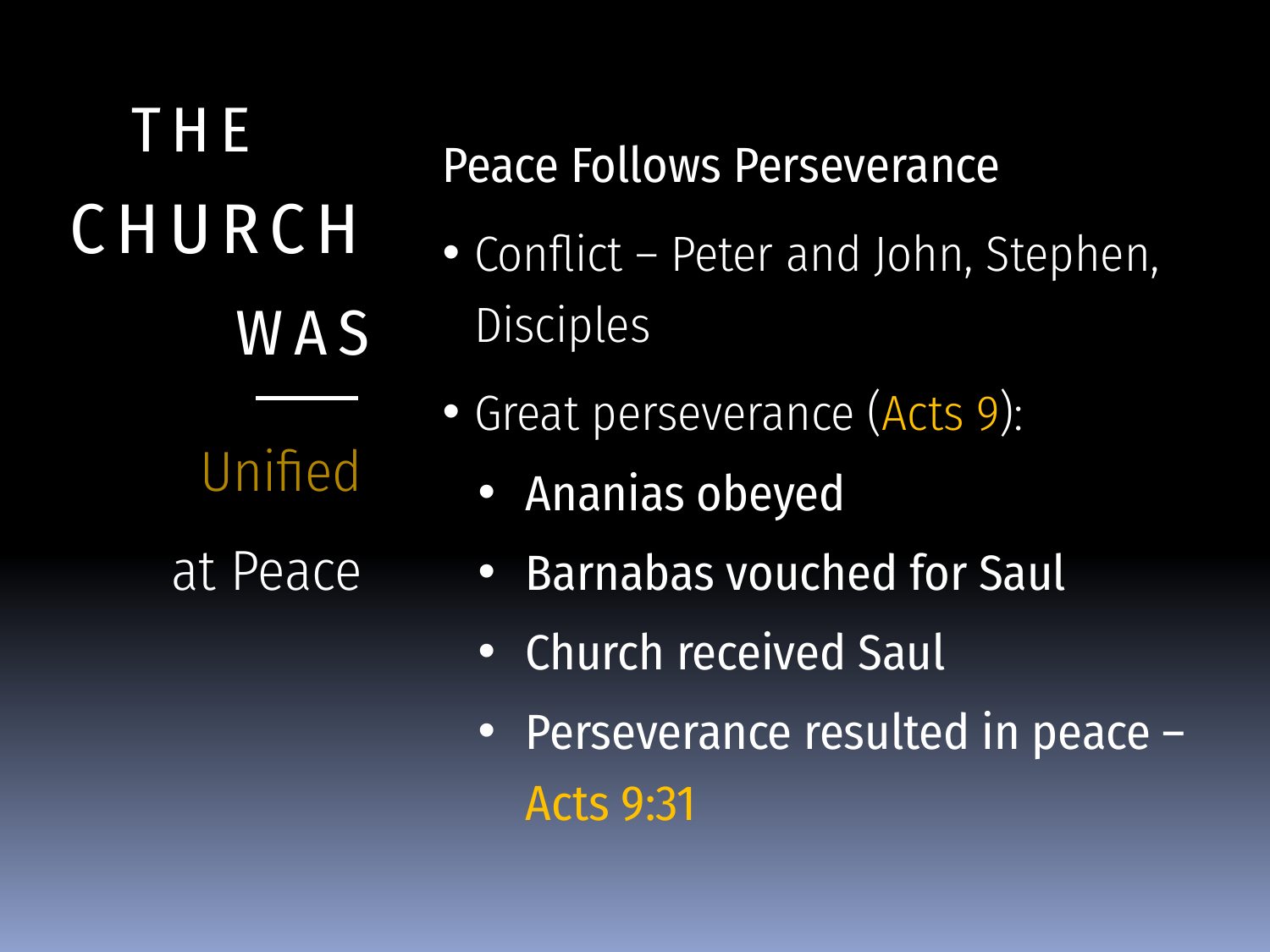

# The     Church    Was
Peace Follows Perseverance
Conflict – Peter and John, Stephen, Disciples
Great perseverance (Acts 9):
Ananias obeyed
Barnabas vouched for Saul
Church received Saul
Perseverance resulted in peace – Acts 9:31
Unified
at Peace